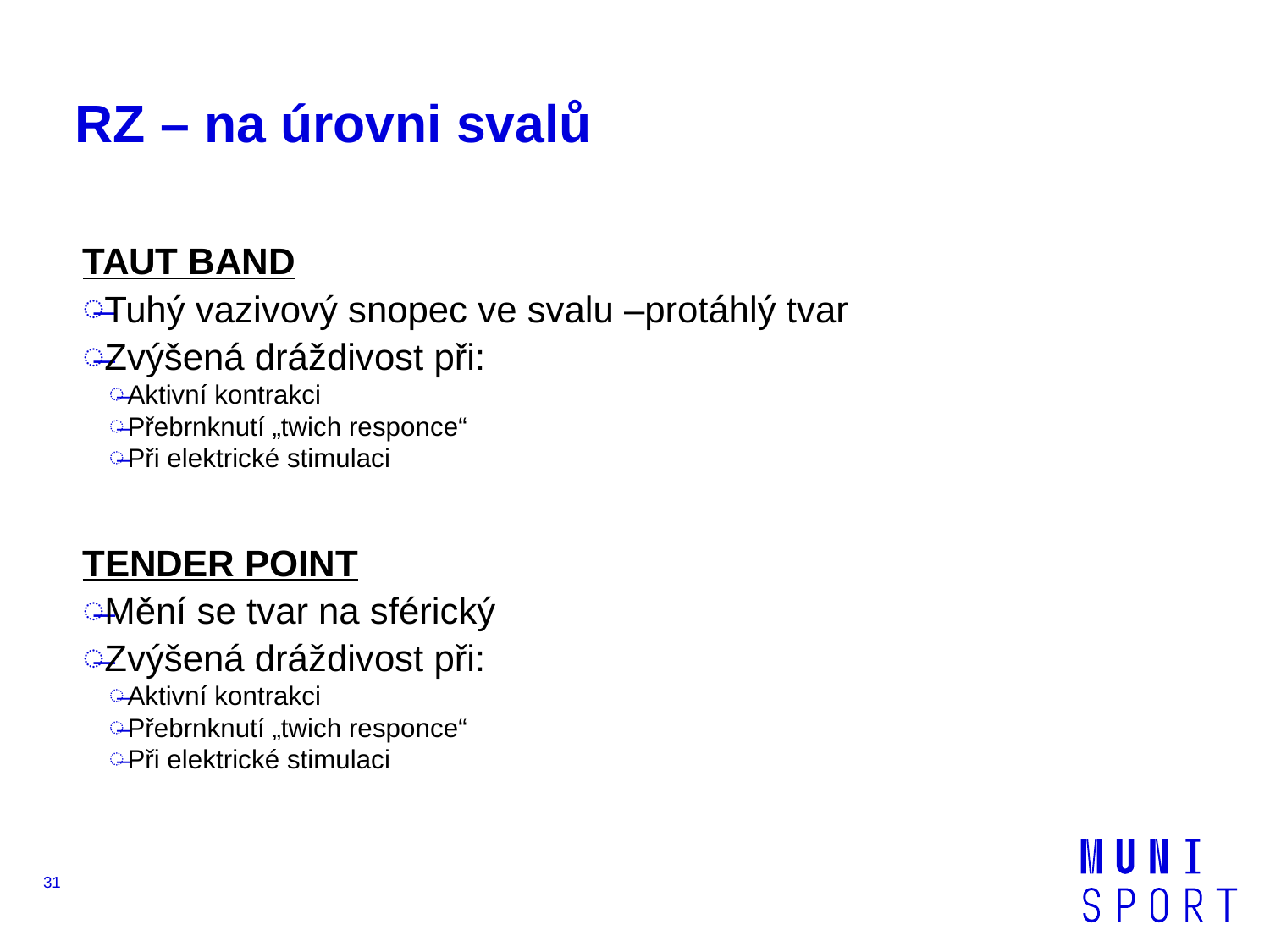

# RZ – na úrovni svalů
TAUT BAND
Tuhý vazivový snopec ve svalu –protáhlý tvar
Zvýšená dráždivost při:
Aktivní kontrakci
Přebrnknutí „twich responce“
Při elektrické stimulaci

TENDER POINT
Mění se tvar na sférický
Zvýšená dráždivost při:
Aktivní kontrakci
Přebrnknutí „twich responce“
Při elektrické stimulaci

31